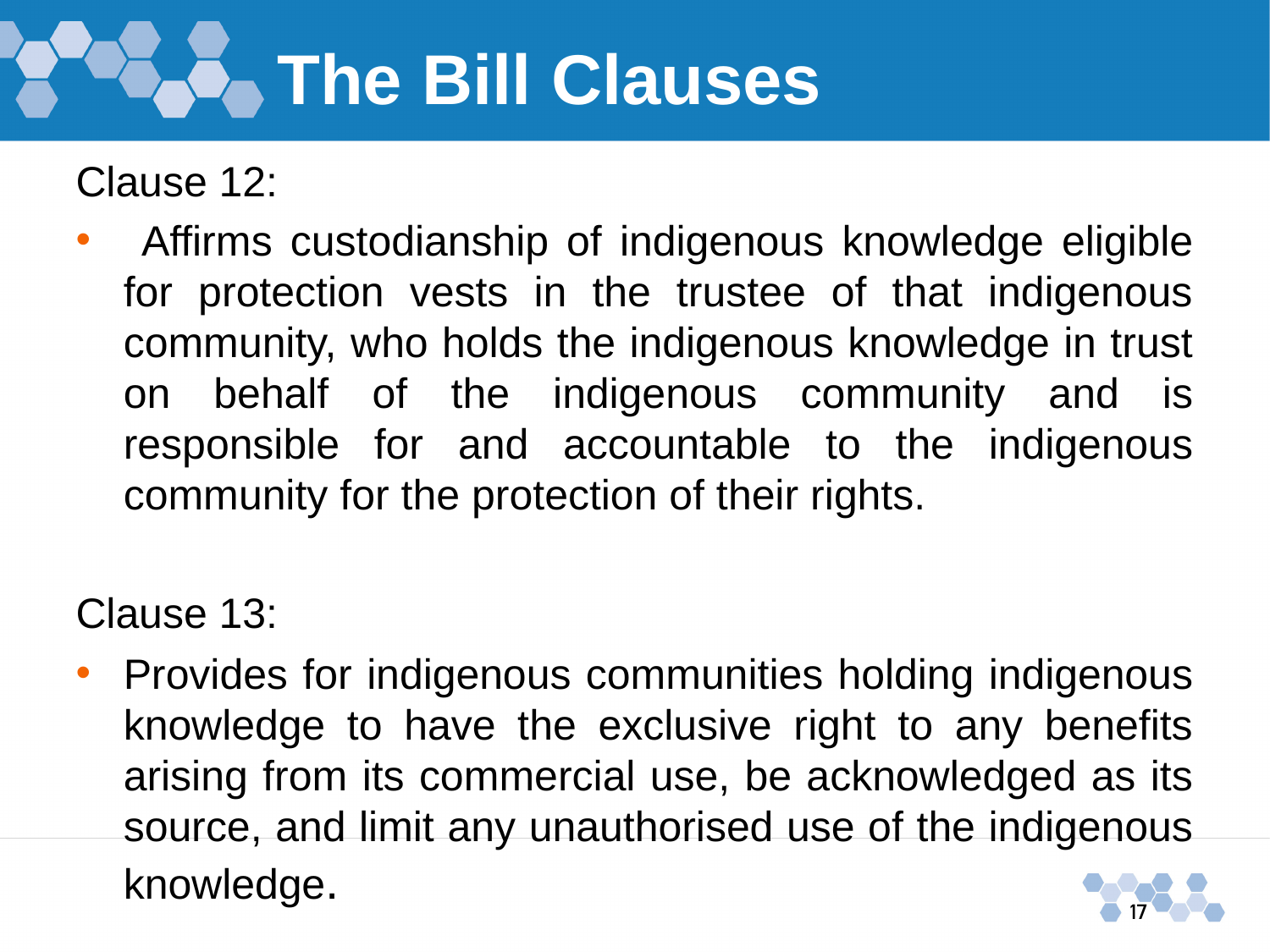

# The Bill Clauses
Clause 12:
 Affirms custodianship of indigenous knowledge eligible for protection vests in the trustee of that indigenous community, who holds the indigenous knowledge in trust on behalf of the indigenous community and is responsible for and accountable to the indigenous community for the protection of their rights.

Clause 13:
Provides for indigenous communities holding indigenous knowledge to have the exclusive right to any benefits arising from its commercial use, be acknowledged as its source, and limit any unauthorised use of the indigenous knowledge.

17